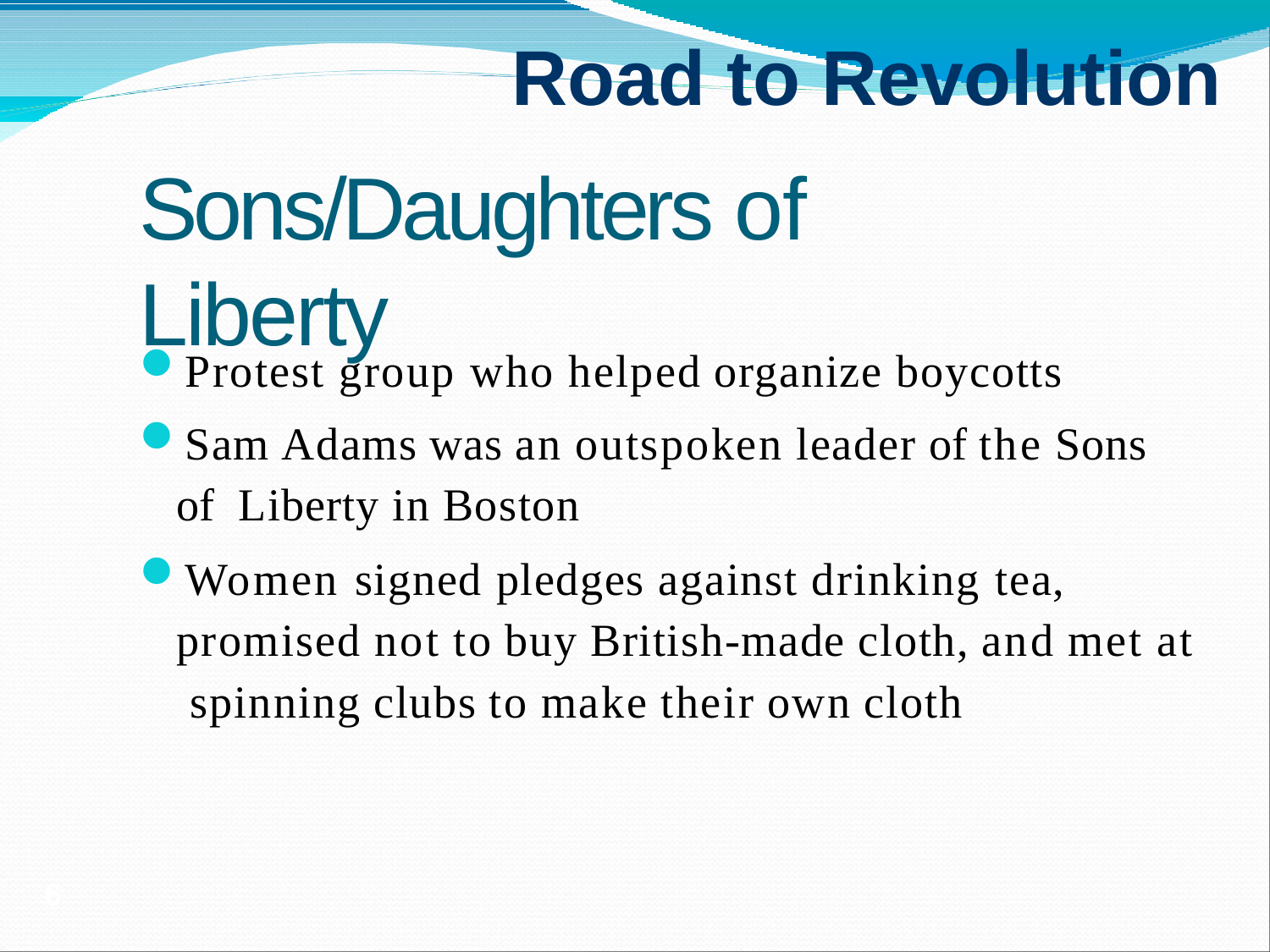

# Road to Revolution
Sons/Daughters of Liberty
Protest group who helped organize boycotts
Sam Adams was an outspoken leader of the Sons of  Liberty in Boston
Women signed pledges against drinking tea,  promised not to buy British-made cloth, and met at  spinning clubs to make their own cloth
6